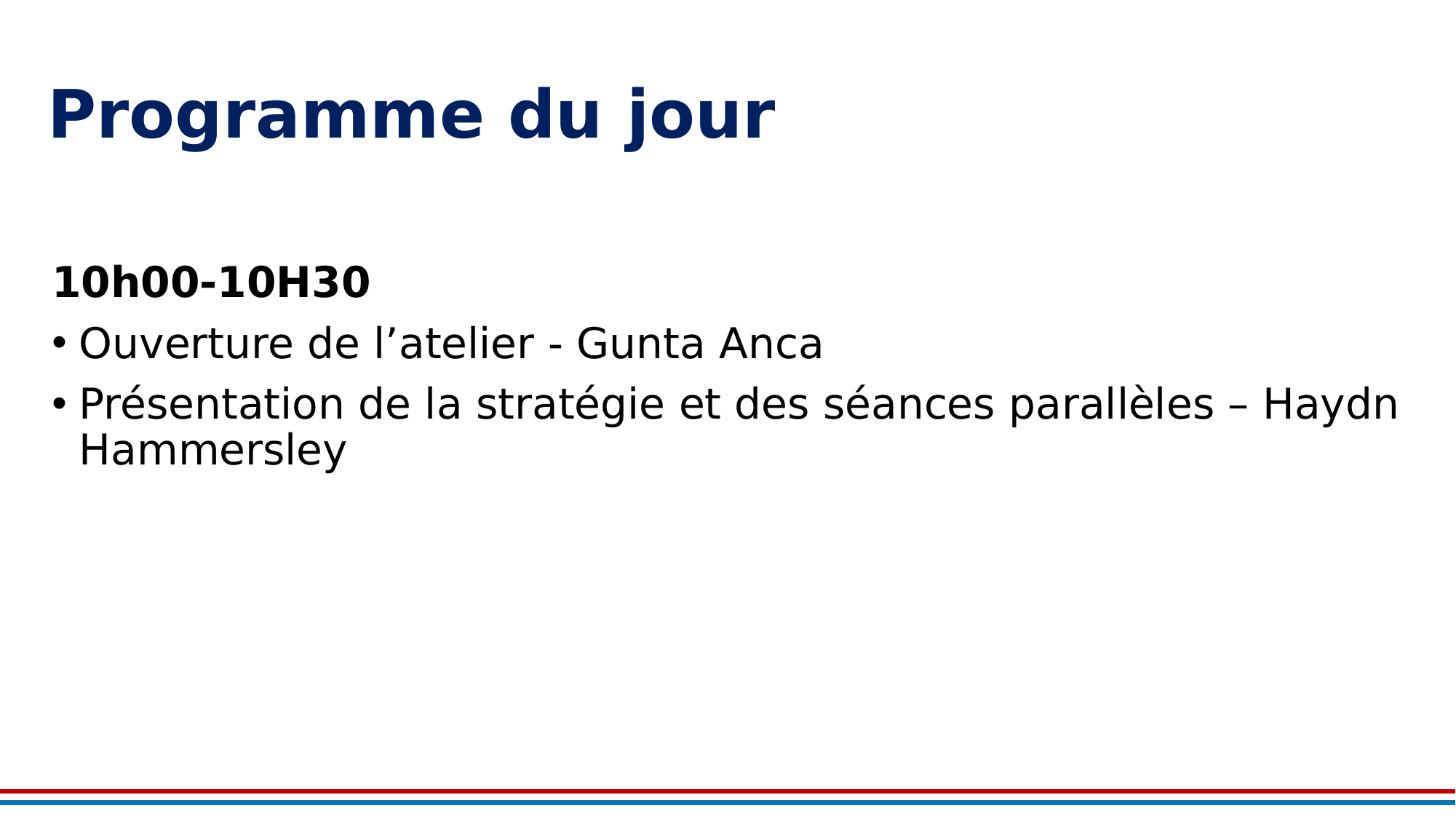

# Programme du jour
10h00-10H30
Ouverture de l’atelier - Gunta Anca
Présentation de la stratégie et des séances parallèles – Haydn Hammersley